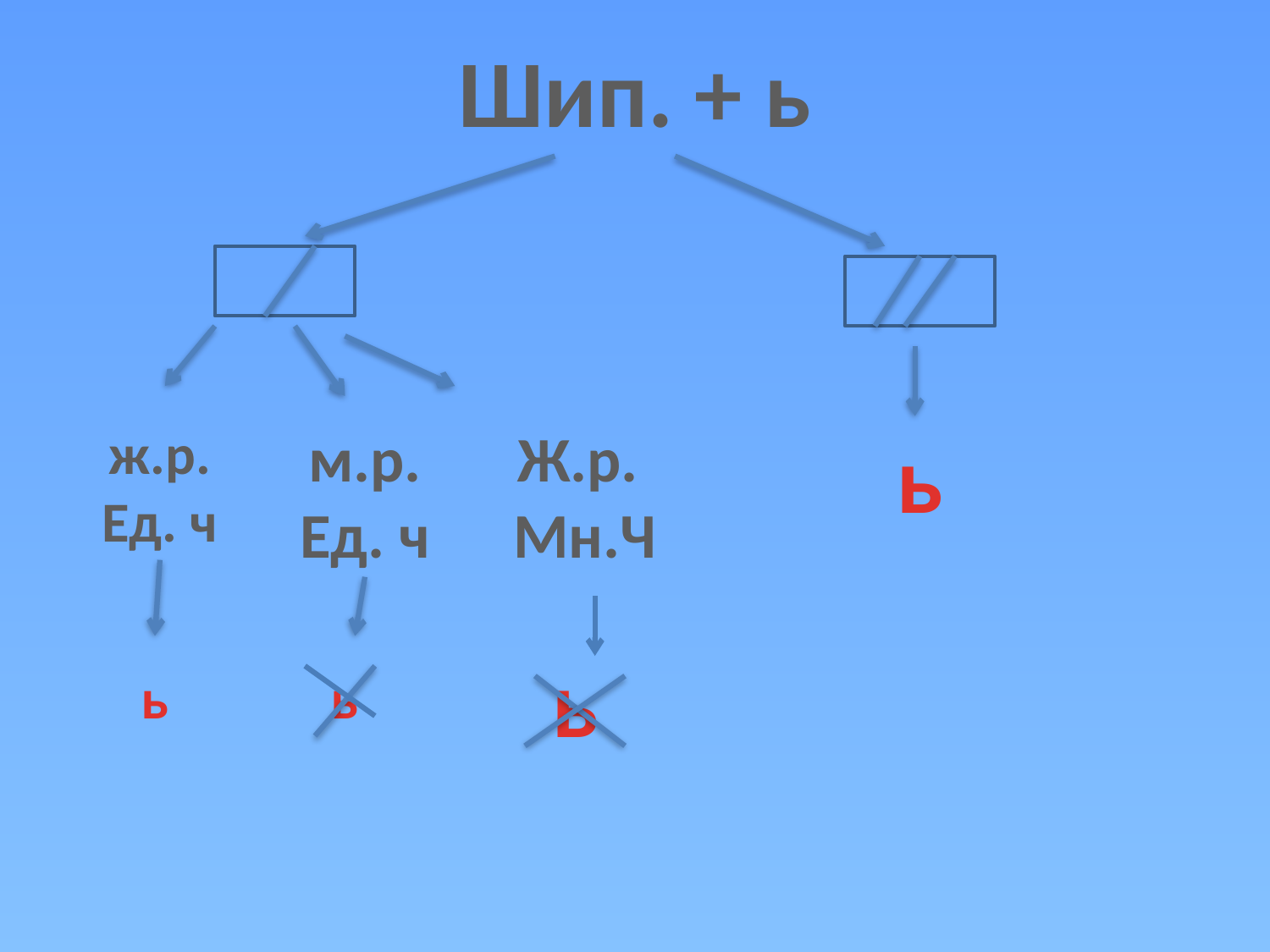

Шип. + ь

ж.р. Ед. ч
м.р.
Ед. ч
Ж.р.
Мн.Ч
            ь
ь
ь
ь